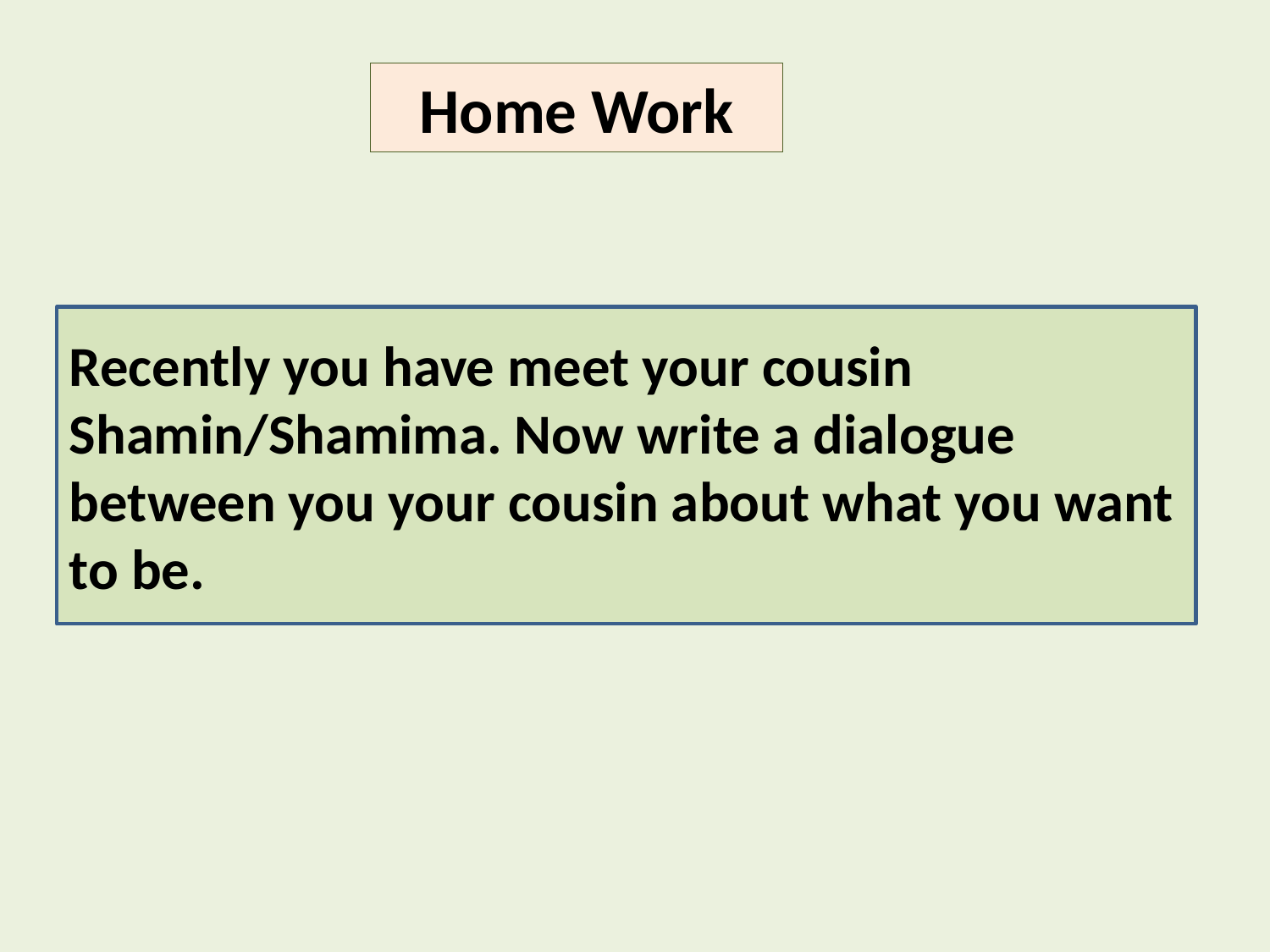

Home Work
Recently you have meet your cousin Shamin/Shamima. Now write a dialogue between you your cousin about what you want to be.